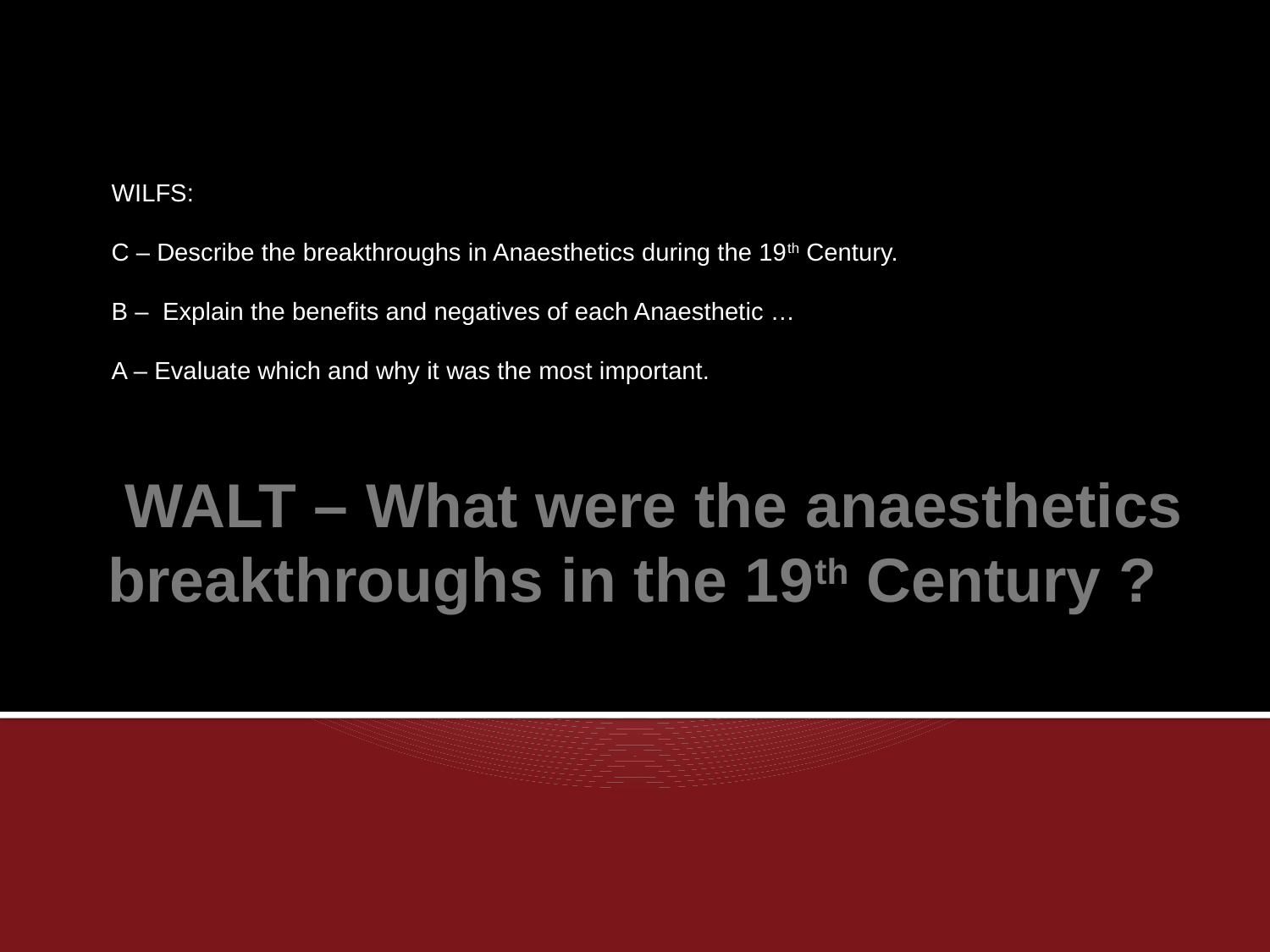

WILFS:

C – Describe the breakthroughs in Anaesthetics during the 19th Century.

B –  Explain the benefits and negatives of each Anaesthetic …

A – Evaluate which and why it was the most important.
# WALT – What were the anaesthetics breakthroughs in the 19th Century ?